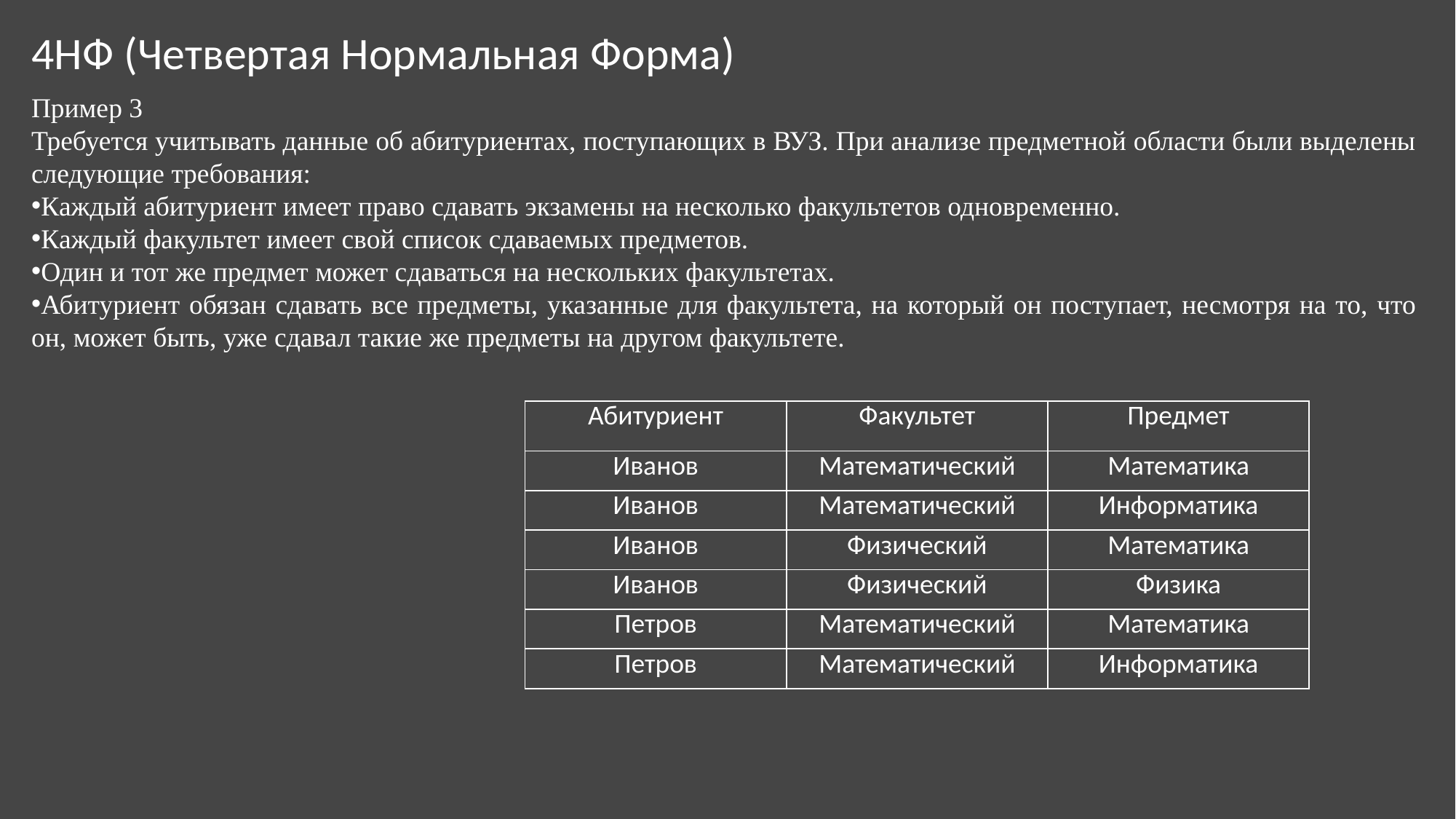

# 4НФ (Четвертая Нормальная Форма)
Пример 3
Требуется учитывать данные об абитуриентах, поступающих в ВУЗ. При анализе предметной области были выделены следующие требования:
Каждый абитуриент имеет право сдавать экзамены на несколько факультетов одновременно.
Каждый факультет имеет свой список сдаваемых предметов.
Один и тот же предмет может сдаваться на нескольких факультетах.
Абитуриент обязан сдавать все предметы, указанные для факультета, на который он поступает, несмотря на то, что он, может быть, уже сдавал такие же предметы на другом факультете.
| Абитуриент | Факультет | Предмет |
| --- | --- | --- |
| Иванов | Математический | Математика |
| Иванов | Математический | Информатика |
| Иванов | Физический | Математика |
| Иванов | Физический | Физика |
| Петров | Математический | Математика |
| Петров | Математический | Информатика |